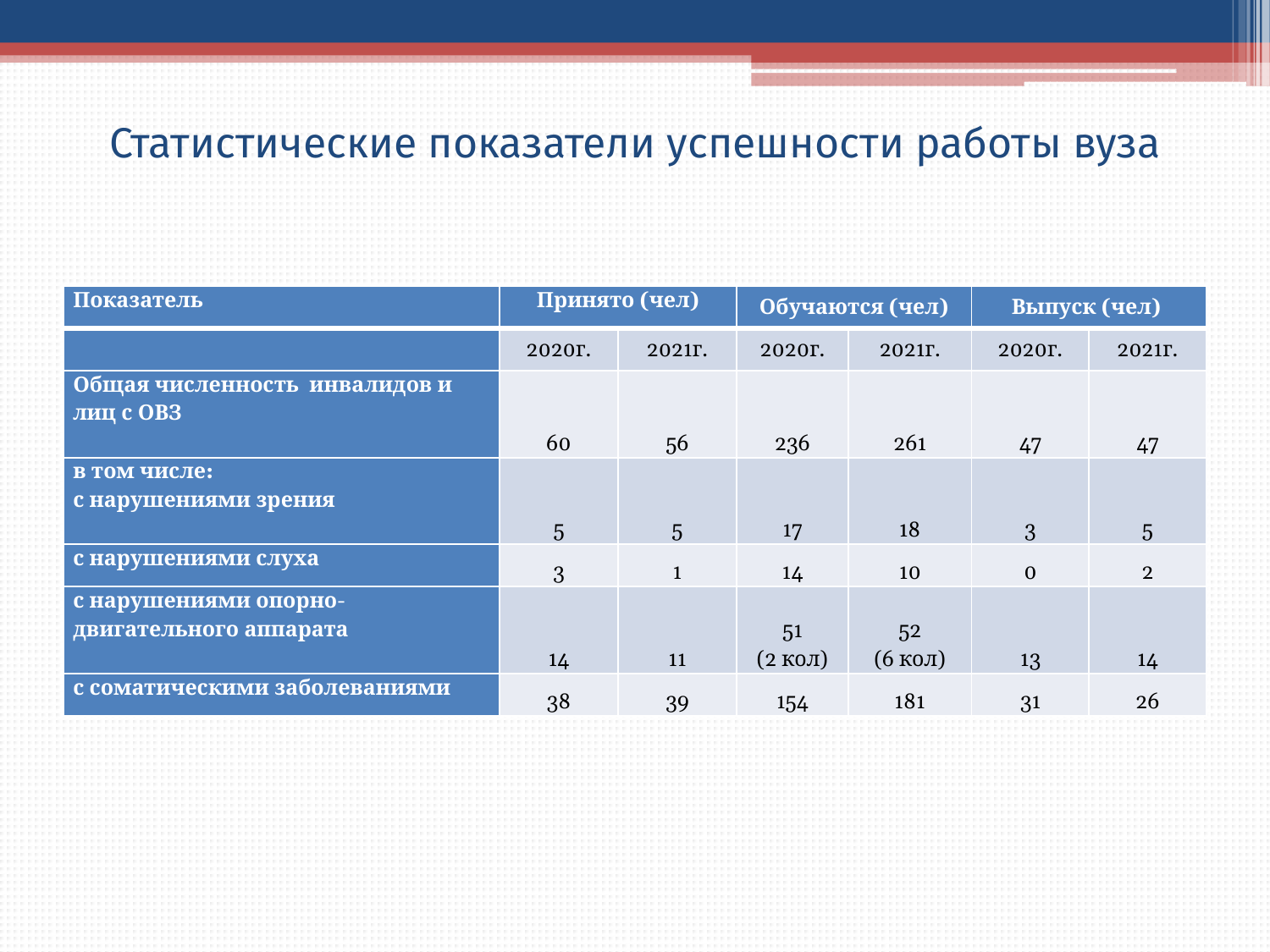

# Статистические показатели успешности работы вуза
| Показатель | Принято (чел) |  | Обучаются (чел) |  | Выпуск (чел) |  |
| --- | --- | --- | --- | --- | --- | --- |
|  | 2020г. | 2021г. | 2020г. | 2021г. | 2020г. | 2021г. |
| Общая численность инвалидов и лиц с ОВЗ | 60 | 56 | 236 | 261 | 47 | 47 |
| в том числе: с нарушениями зрения | 5 | 5 | 17 | 18 | 3 | 5 |
| с нарушениями слуха | 3 | 1 | 14 | 10 | 0 | 2 |
| с нарушениями опорно-двигательного аппарата | 14 | 11 | 51 (2 кол) | 52 (6 кол) | 13 | 14 |
| с соматическими заболеваниями | 38 | 39 | 154 | 181 | 31 | 26 |